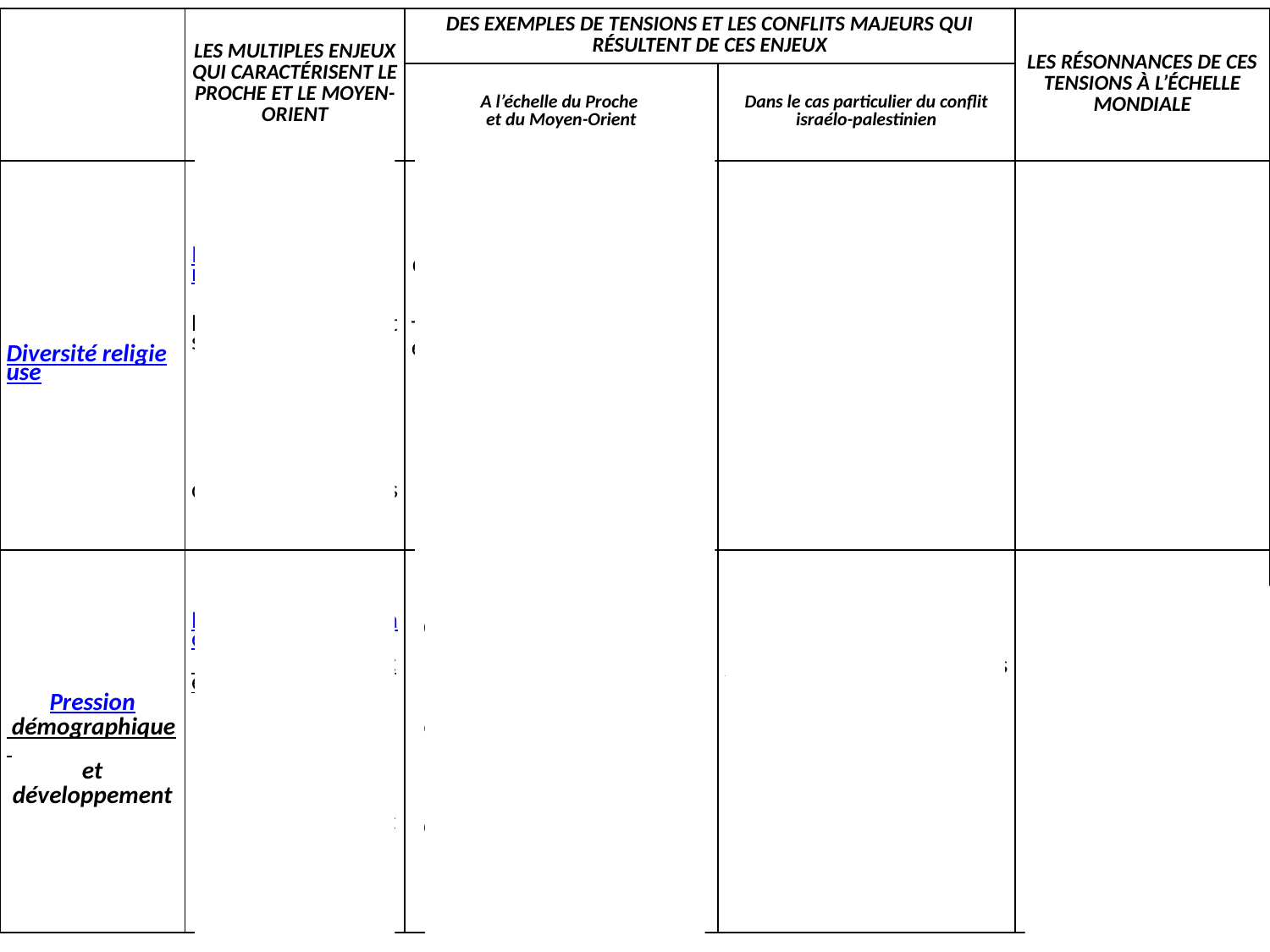

|  | LES MULTIPLES ENJEUX QUI CARACTÉRISENT LE PROCHE ET LE MOYEN- ORIENT | DES EXEMPLES DE TENSIONS ET LES CONFLITS MAJEURS QUI RÉSULTENT DE CES ENJEUX |  | LES RÉSONNANCES DE CES TENSIONS À L’ÉCHELLE MONDIALE |
| --- | --- | --- | --- | --- |
|  |  | A l’échelle du Proche et du Moyen-Orient | Dans le cas particulier du conflit israélo-palestinien |  |
| Diversité religieuse | Mosaïque de religions Deux grands courants de l’islam (Sunnisme et Chiisme) Importance des communautés chrétiennes et juives | Développement du fondamentalisme chiite ou sunnite, qui peut s’emparer du pouvoir (Iran) ou pratiquer le terrorisme Tensions politiques entre chiite et sunnite pour le contrôle du pouvoir dans de nombreux Etats (Syrie, Irak) Présence des lieux saints de La Mecque et Médine contrôlés par l’Arabie Saoudite critiquée par l’Iran | Islam palestinien /Judaïsme israélien Jérusalem, lieu saint pour les trois grands monothéismes qui s’en disputent historiquement le contrôle | Siège historique des trois grands monothéismes (judaïsme, christianisme, islam) |
| Pression démographique et développement | Population globalement très jeune et en forte croissance, malgré une accélération de la transition démographique Mal développement, fortes inégalités socio-spatiales à toutes les échelles | Chômage massif des jeunes Difficultés économiques et sociales qui poussent à la contestation et à la montée des extrémismes Corruption des dirigeants, des armées qui confisquent les ressources | Croissance démographique différenciée entre Israéliens et Palestiniens Sous-développement des territoires palestiniens, maintenus dans unes situation parfois proche de l’asphyxie économique | Une région mal-développée aux portes de l’Europe Une région riche en ressources, dont les populations ne profitent pas |